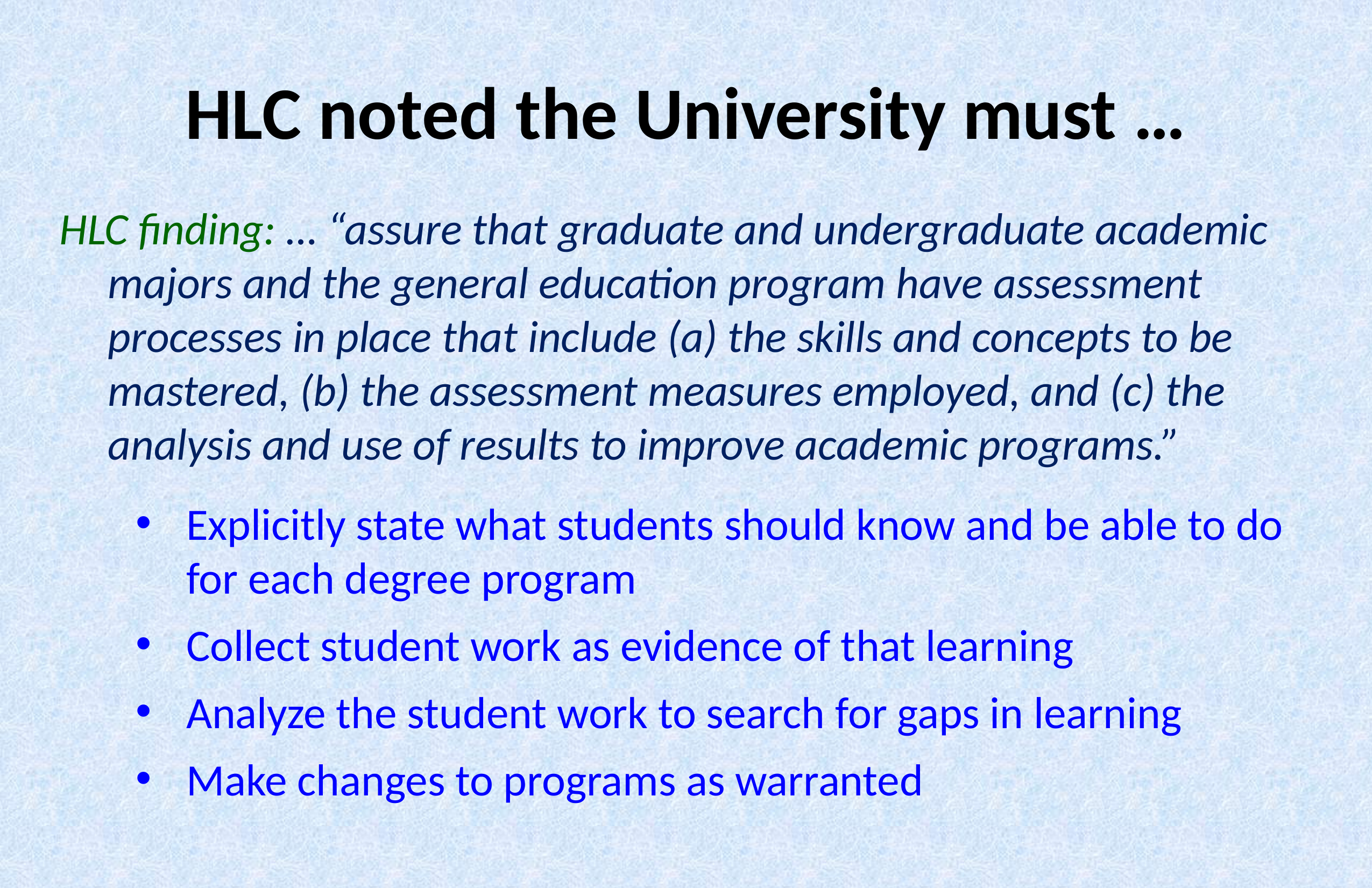

# HLC noted the University must …
HLC finding: … “assure that graduate and undergraduate academic majors and the general education program have assessment processes in place that include (a) the skills and concepts to be mastered, (b) the assessment measures employed, and (c) the analysis and use of results to improve academic programs.”
Explicitly state what students should know and be able to do for each degree program
Collect student work as evidence of that learning
Analyze the student work to search for gaps in learning
Make changes to programs as warranted